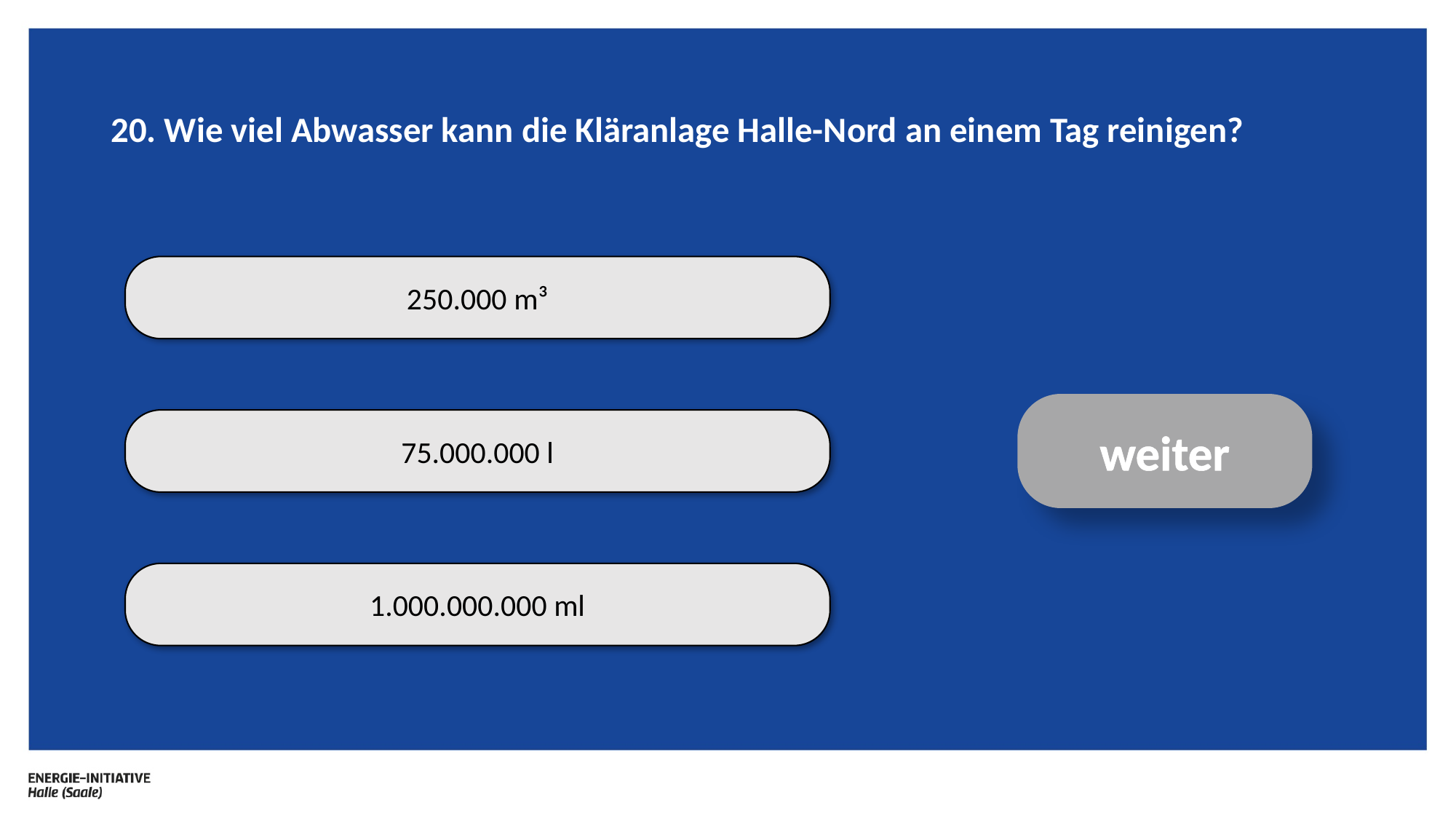

# 20. Wie viel Abwasser kann die Kläranlage Halle-Nord an einem Tag reinigen?
250.000 m³
weiter
75.000.000 l
1.000.000.000 ml